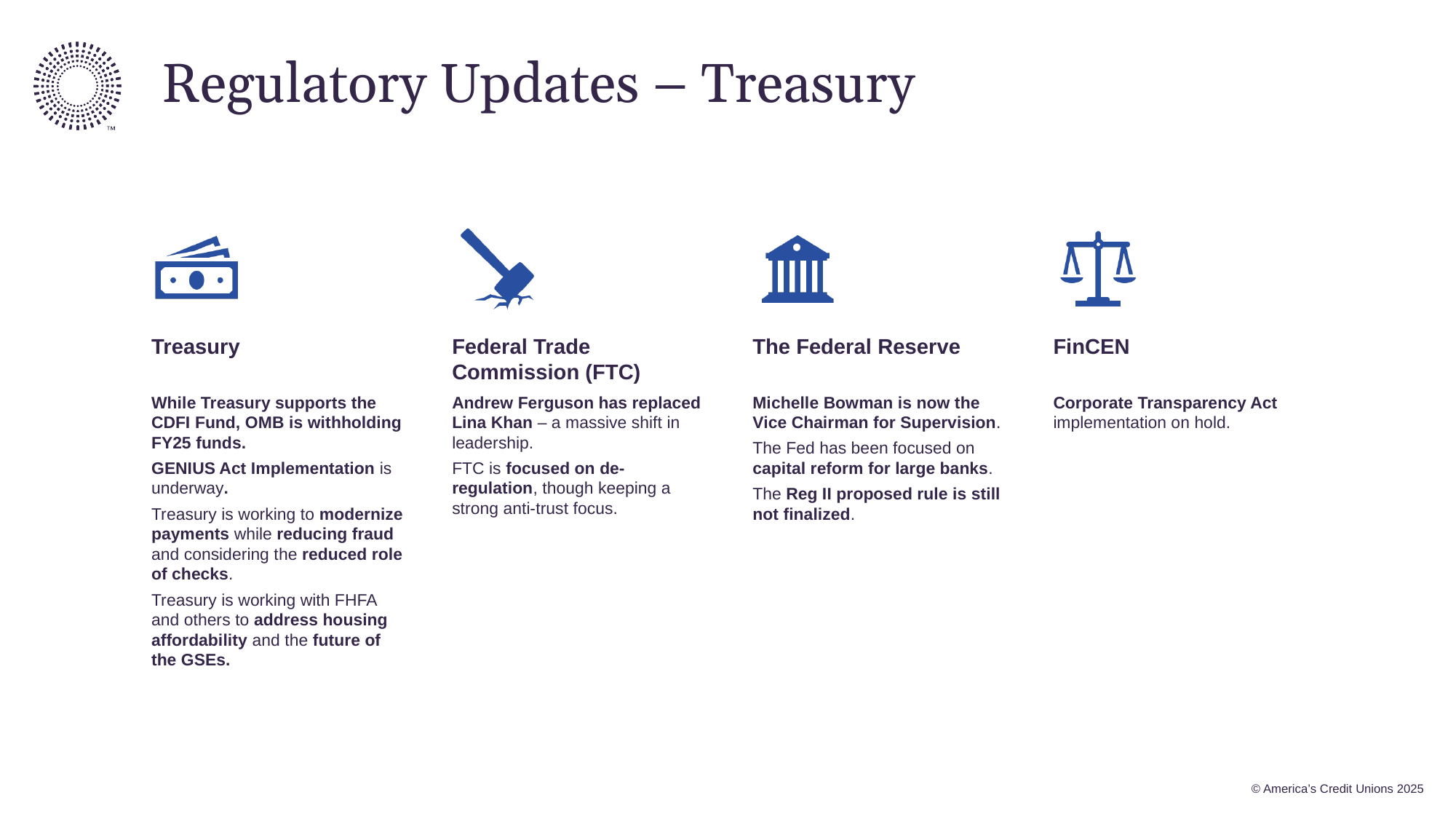

Regulatory Updates – Treasury
FinCEN
Corporate Transparency Act implementation on hold.
The Federal Reserve
Michelle Bowman is now the Vice Chairman for Supervision.
The Fed has been focused on capital reform for large banks.
The Reg II proposed rule is still not finalized.
Federal Trade Commission (FTC)
Andrew Ferguson has replaced Lina Khan – a massive shift in leadership.
FTC is focused on de-regulation, though keeping a strong anti-trust focus.
Treasury
While Treasury supports the CDFI Fund, OMB is withholding FY25 funds.
GENIUS Act Implementation is underway.
Treasury is working to modernize payments while reducing fraud and considering the reduced role of checks.
Treasury is working with FHFA and others to address housing affordability and the future of the GSEs.